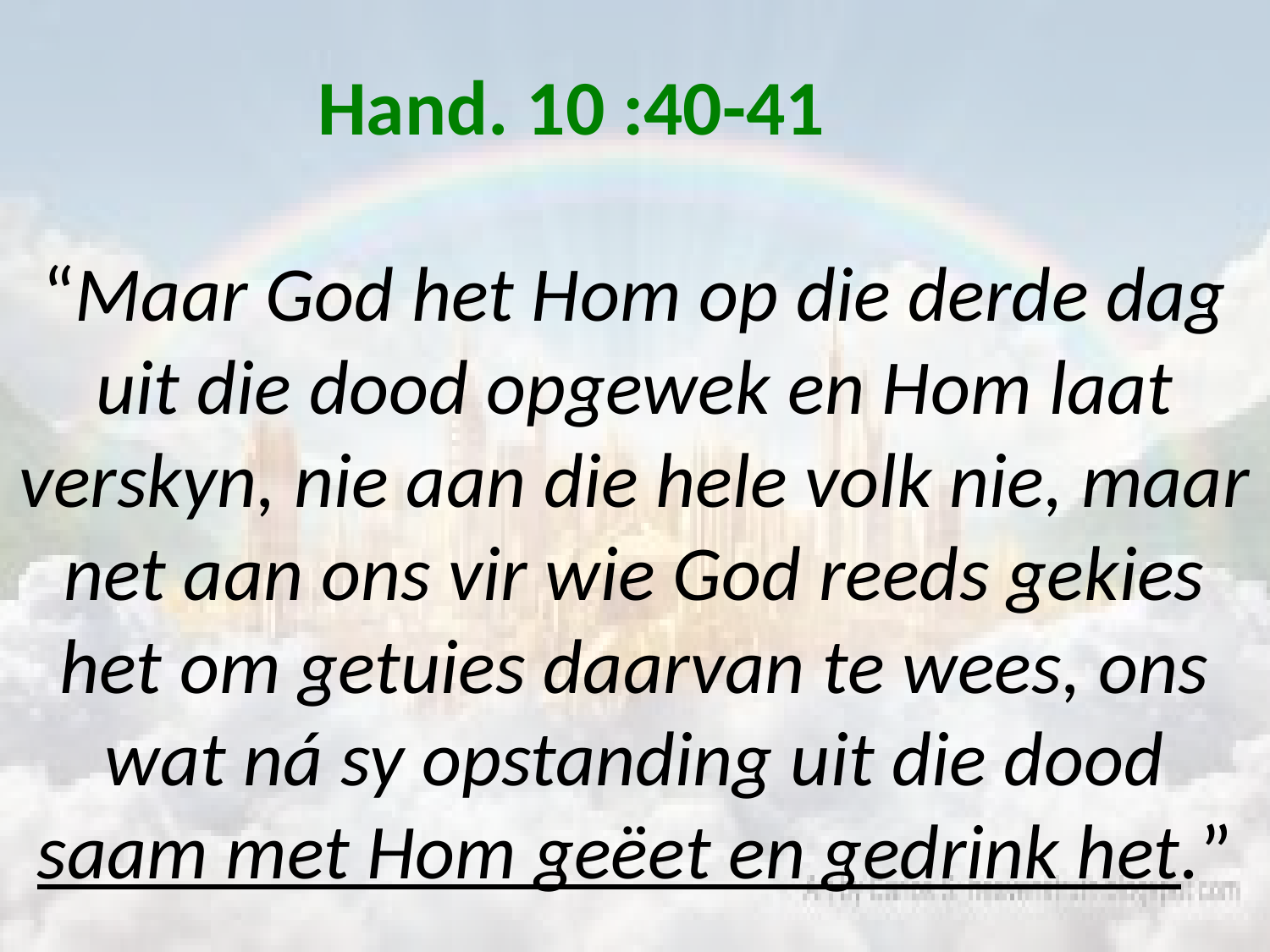

# Hand. 10 :40-41 “Maar God het Hom op die derde dag uit die dood opgewek en Hom laat verskyn, nie aan die hele volk nie, maar net aan ons vir wie God reeds gekies het om getuies daarvan te wees, ons wat ná sy opstanding uit die dood saam met Hom geëet en gedrink het.”